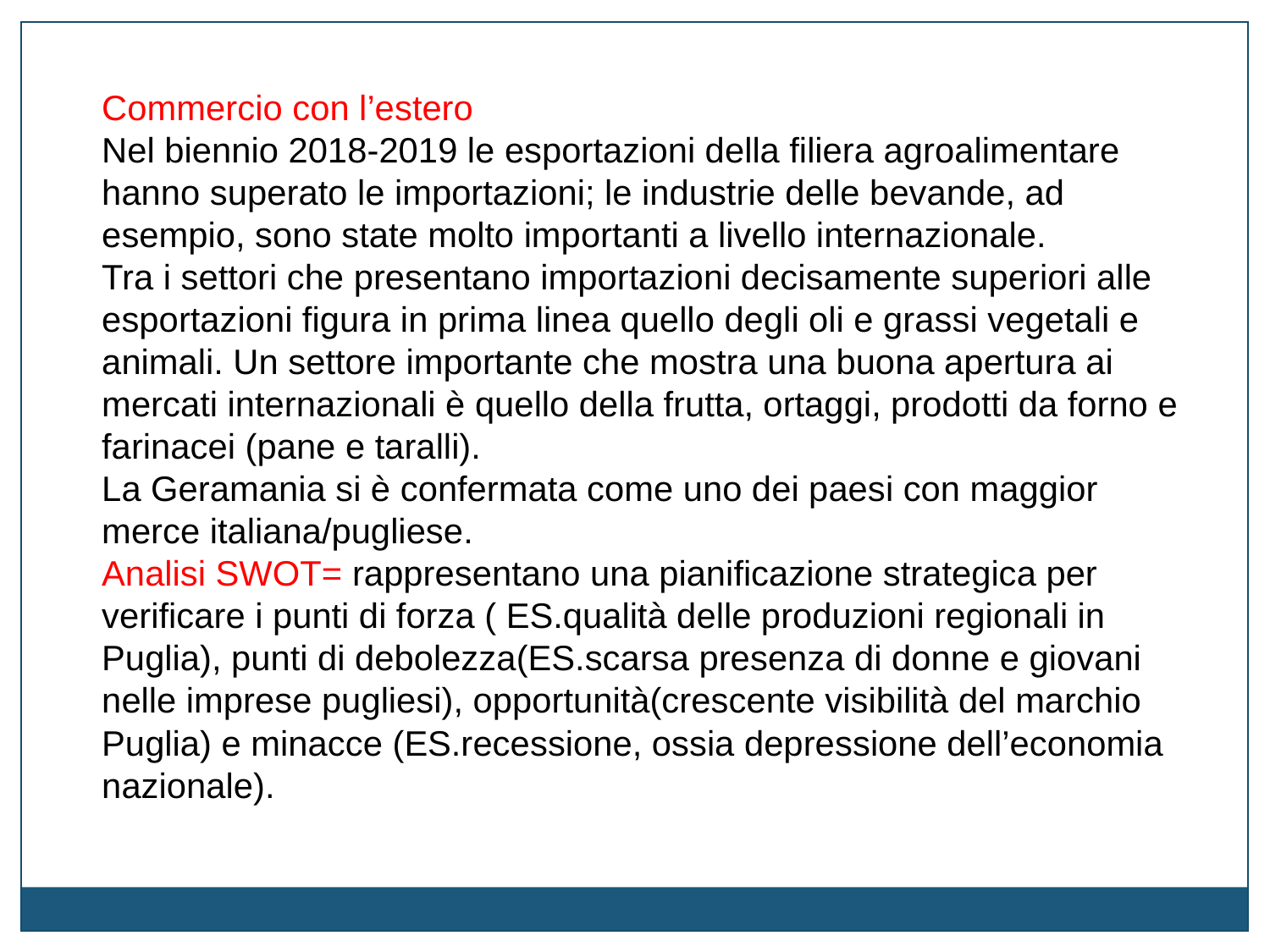

Commercio con l’estero
Nel biennio 2018-2019 le esportazioni della filiera agroalimentare hanno superato le importazioni; le industrie delle bevande, ad esempio, sono state molto importanti a livello internazionale.
Tra i settori che presentano importazioni decisamente superiori alle esportazioni figura in prima linea quello degli oli e grassi vegetali e animali. Un settore importante che mostra una buona apertura ai mercati internazionali è quello della frutta, ortaggi, prodotti da forno e farinacei (pane e taralli).
La Geramania si è confermata come uno dei paesi con maggior merce italiana/pugliese.
Analisi SWOT= rappresentano una pianificazione strategica per verificare i punti di forza ( ES.qualità delle produzioni regionali in Puglia), punti di debolezza(ES.scarsa presenza di donne e giovani nelle imprese pugliesi), opportunità(crescente visibilità del marchio Puglia) e minacce (ES.recessione, ossia depressione dell’economia nazionale).